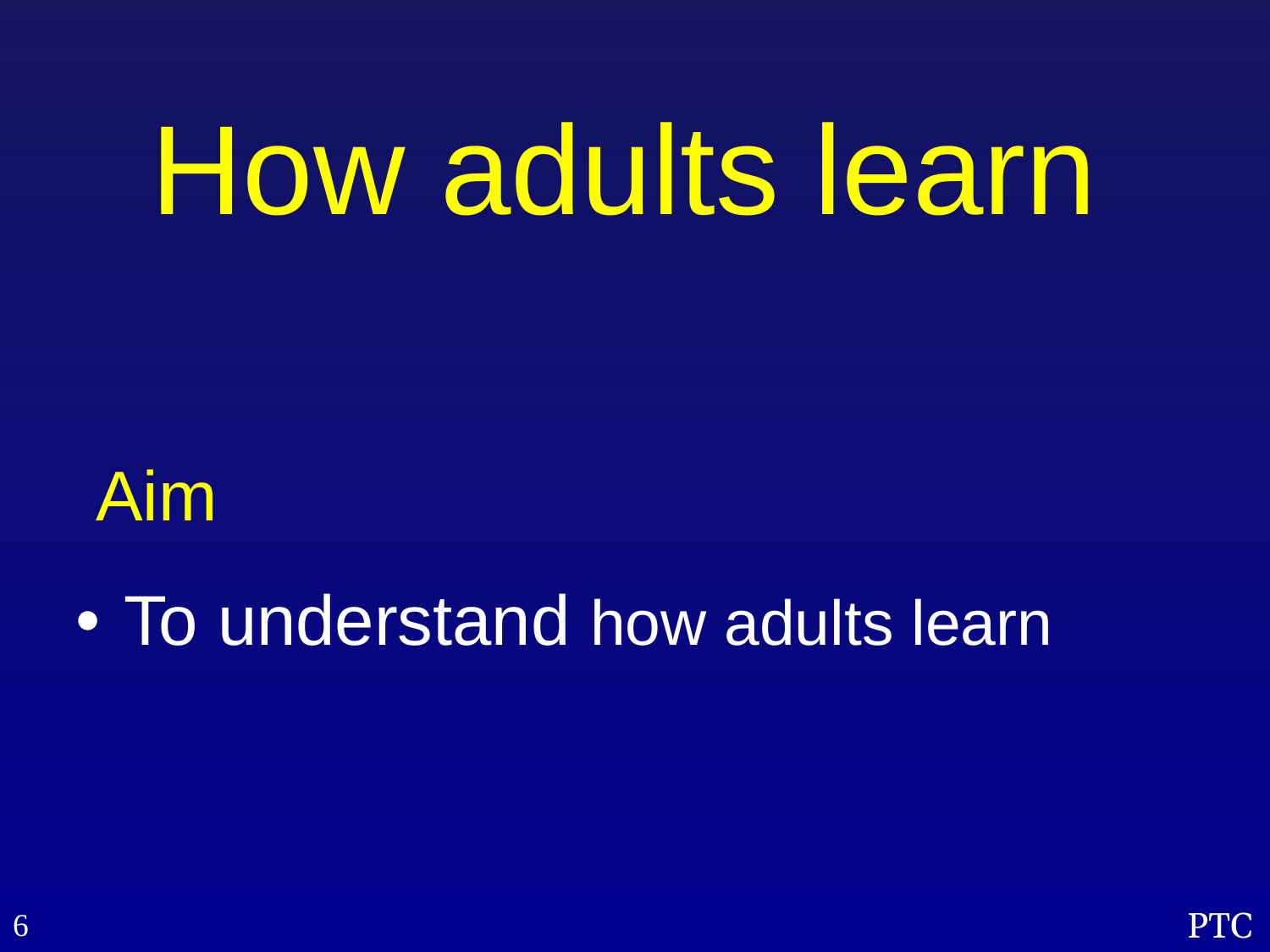

# How adults learn
 Aim
To understand how adults learn
6